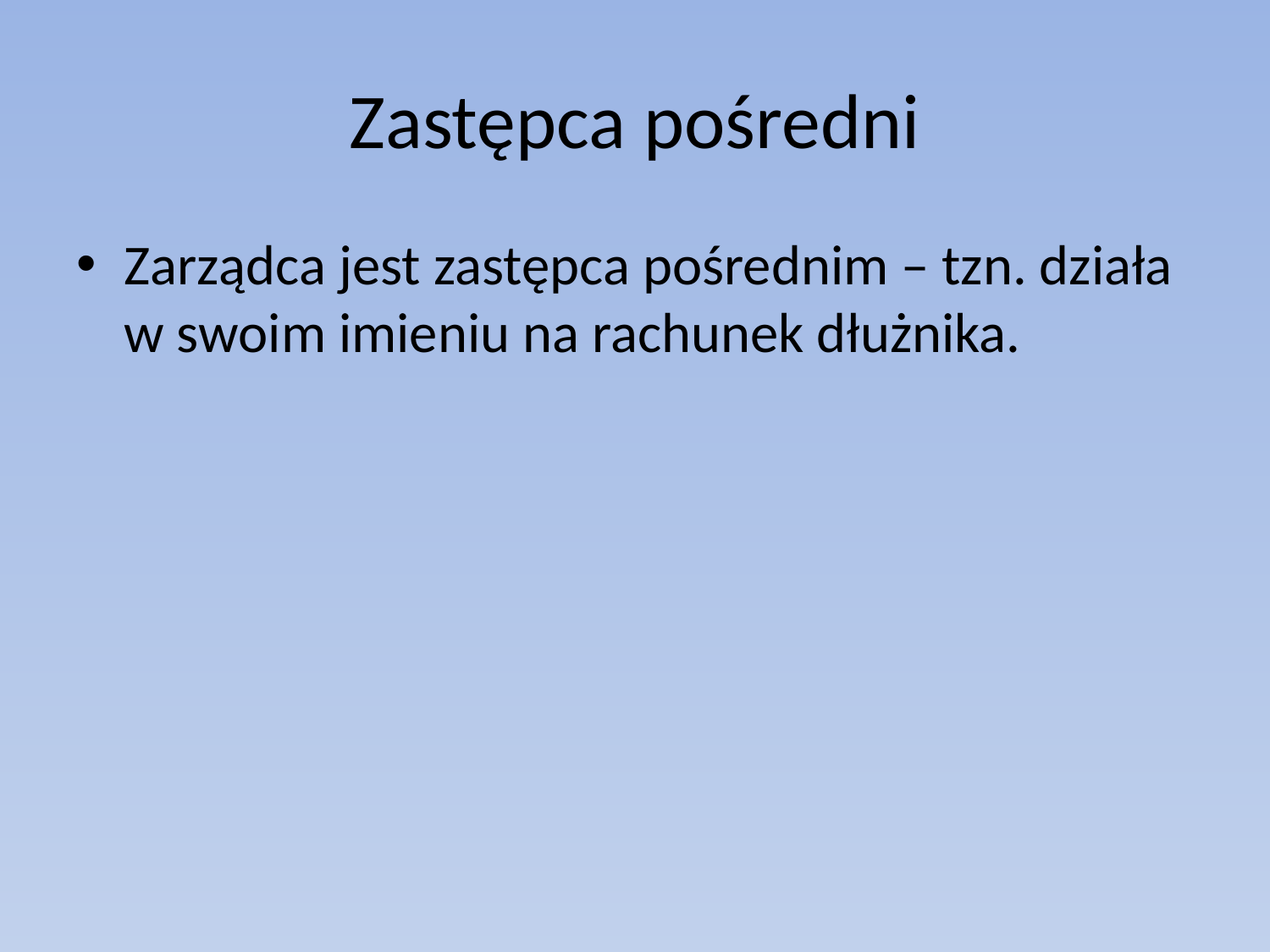

# Zastępca pośredni
Zarządca jest zastępca pośrednim – tzn. działa w swoim imieniu na rachunek dłużnika.